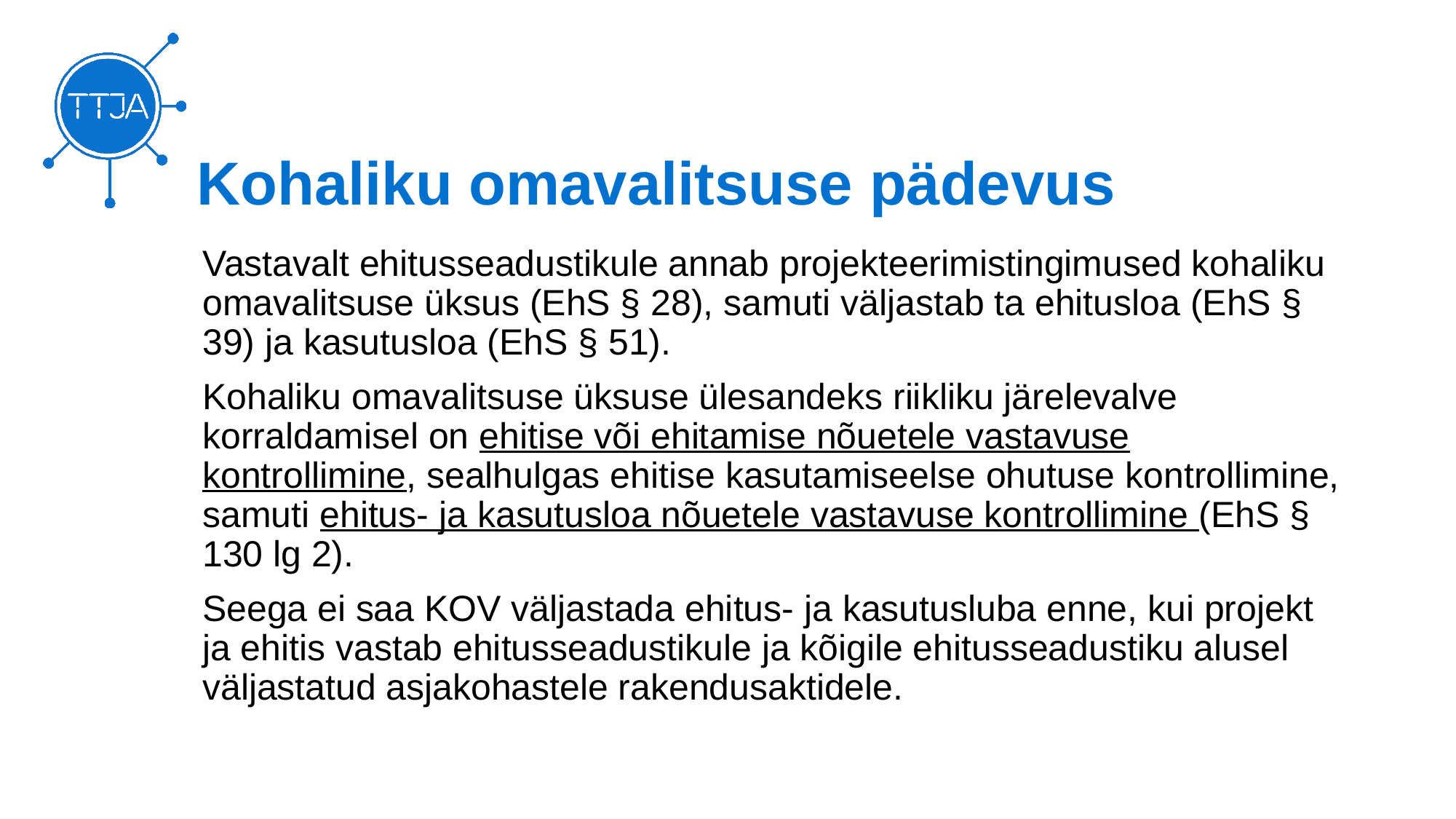

# Kohaliku omavalitsuse pädevus
Vastavalt ehitusseadustikule annab projekteerimistingimused kohaliku omavalitsuse üksus (EhS § 28), samuti väljastab ta ehitusloa (EhS § 39) ja kasutusloa (EhS § 51).
Kohaliku omavalitsuse üksuse ülesandeks riikliku järelevalve korraldamisel on ehitise või ehitamise nõuetele vastavuse kontrollimine, sealhulgas ehitise kasutamiseelse ohutuse kontrollimine, samuti ehitus- ja kasutusloa nõuetele vastavuse kontrollimine (EhS § 130 lg 2).
Seega ei saa KOV väljastada ehitus- ja kasutusluba enne, kui projekt ja ehitis vastab ehitusseadustikule ja kõigile ehitusseadustiku alusel väljastatud asjakohastele rakendusaktidele.